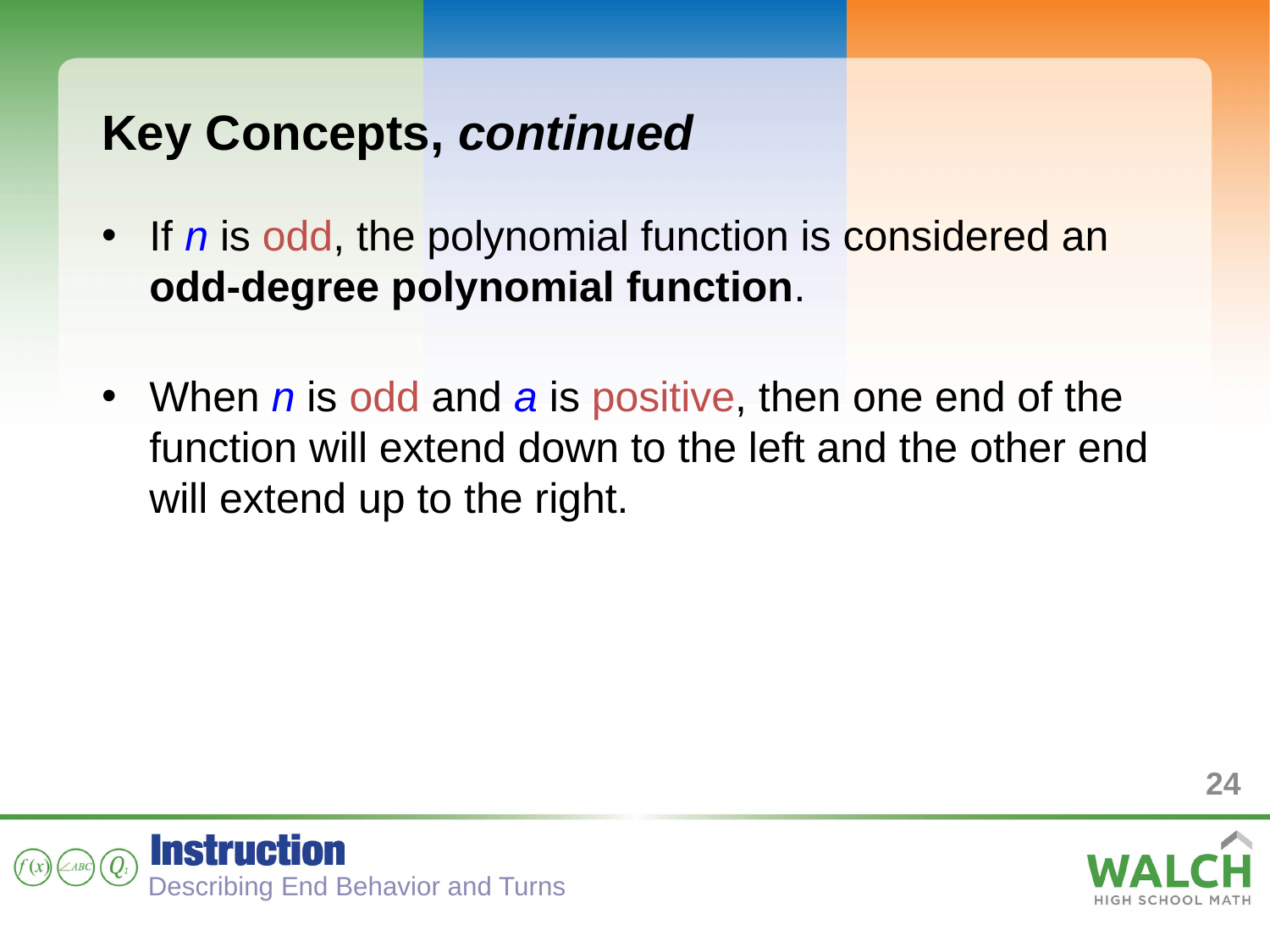

Key Concepts, continued

If n is odd, the polynomial function is considered an odd-degree polynomial function.

When n is odd and a is positive, then one end of the function will extend down to the left and the other end will extend up to the right.
24
Describing End Behavior and Turns